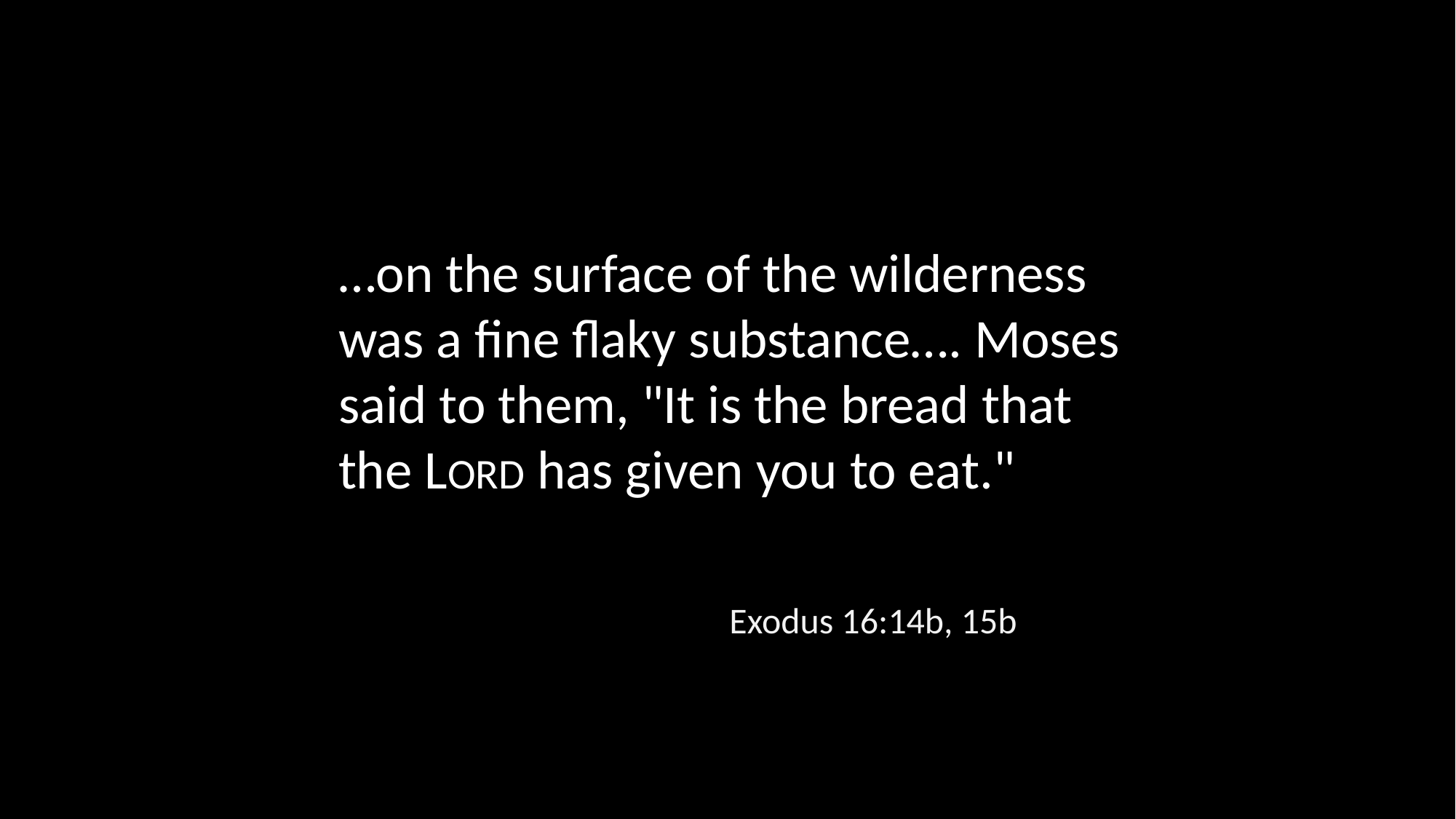

…on the surface of the wilderness was a fine flaky substance…. Moses said to them, "It is the bread that the LORD has given you to eat."

Exodus 16:14b, 15b